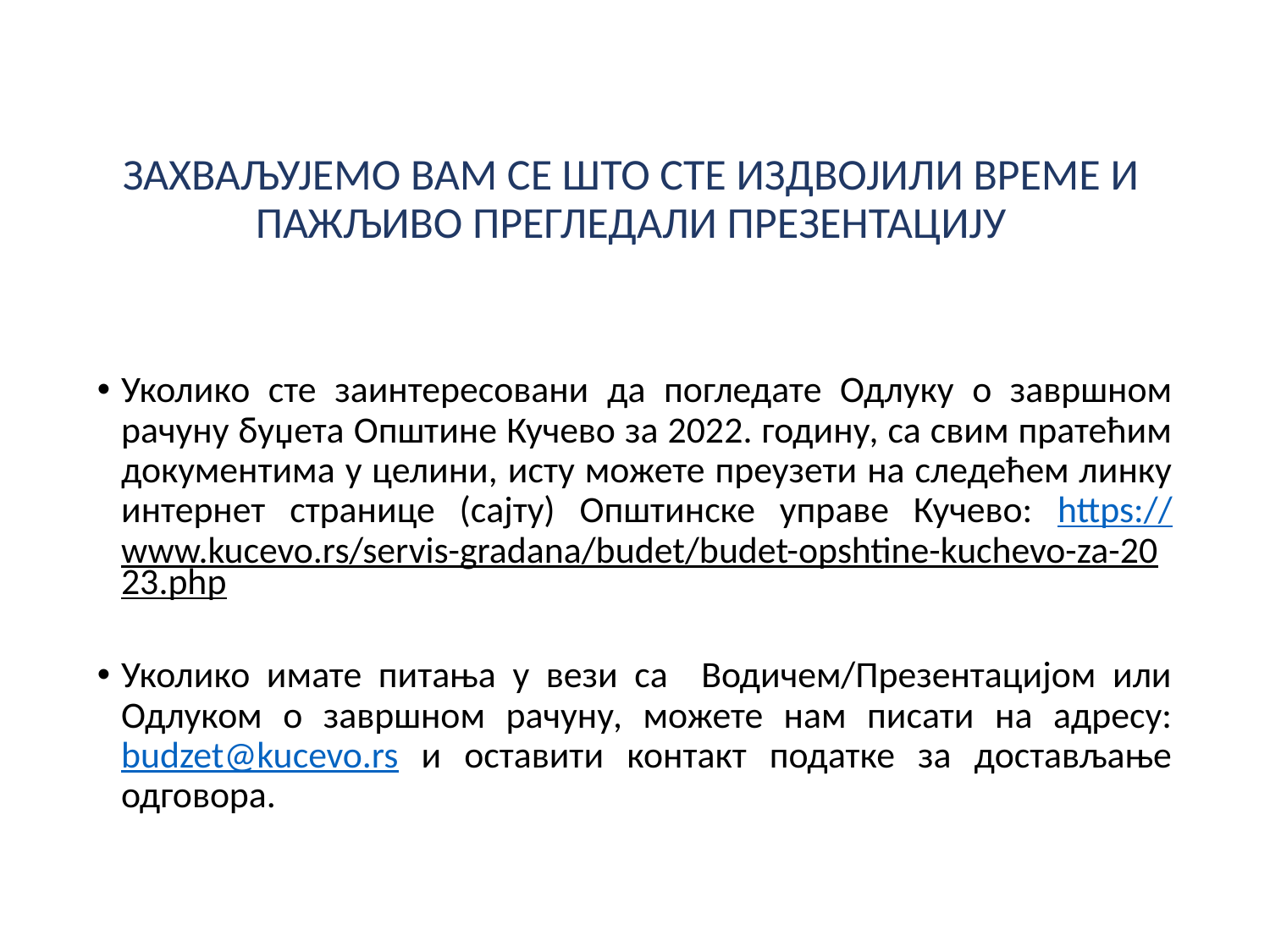

# Захваљујемо Вам се што сте издвојили време и пажљиво прегледали презентацију

Уколико сте заинтересовани да погледате Одлуку о завршном рачуну буџета Општине Кучево за 2022. годину, са свим пратећим документима у целини, исту можете преузети на следећем линку интернет странице (сајту) Општинске управе Кучево: https://www.kucevo.rs/servis-gradana/budet/budet-opshtine-kuchevo-za-2023.php
Уколико имате питања у вези са  Водичем/Презентацијом или Одлуком о завршном рачуну, можете нам писати на адресу: budzet@kucevo.rs и оставити контакт податке за достављање одговора.